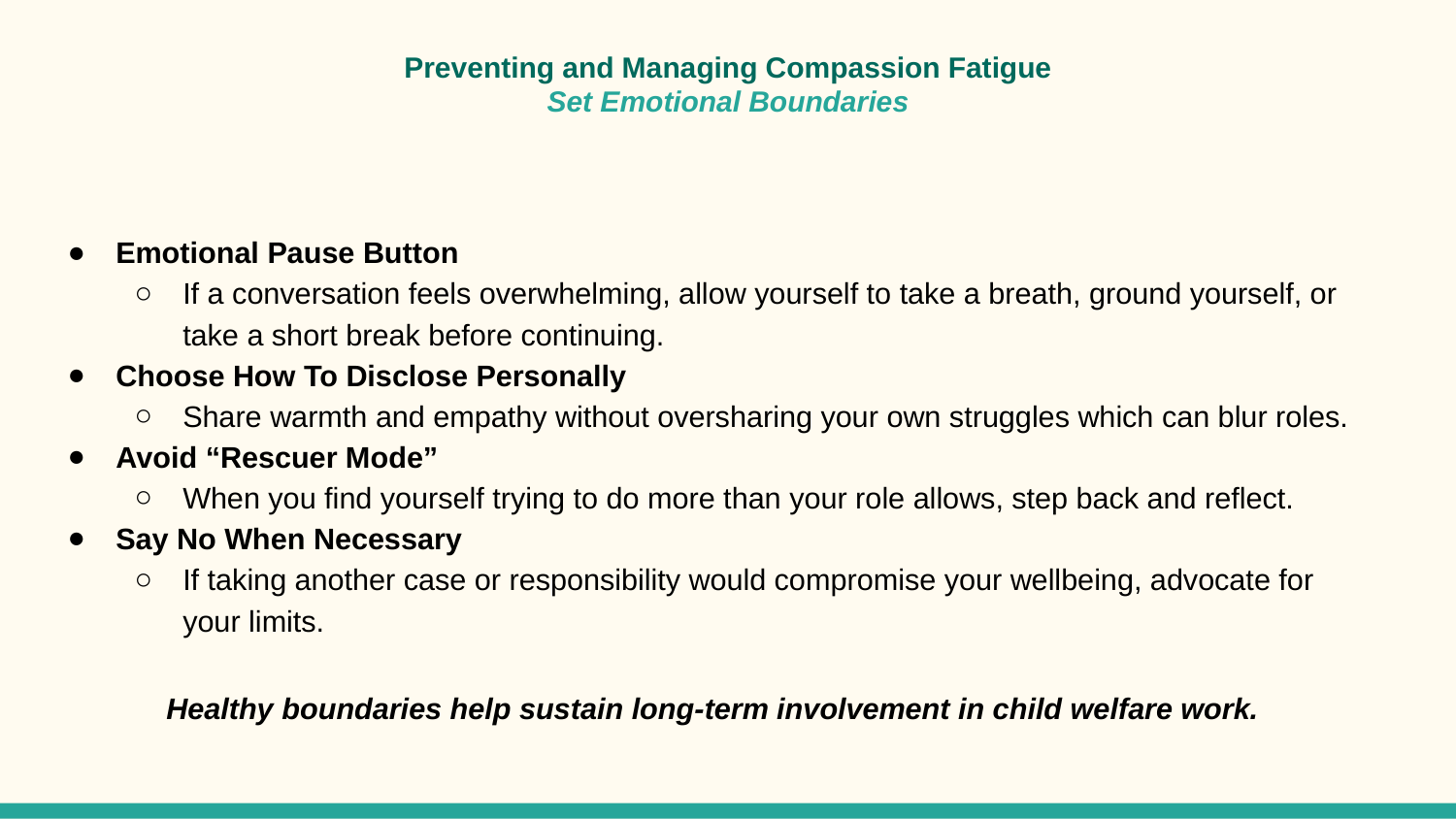

# Preventing and Managing Compassion Fatigue
Set Emotional Boundaries

Emotional Pause Button
If a conversation feels overwhelming, allow yourself to take a breath, ground yourself, or take a short break before continuing.
Choose How To Disclose Personally
Share warmth and empathy without oversharing your own struggles which can blur roles.
Avoid “Rescuer Mode”
When you find yourself trying to do more than your role allows, step back and reflect.
Say No When Necessary
If taking another case or responsibility would compromise your wellbeing, advocate for your limits.

Healthy boundaries help sustain long-term involvement in child welfare work.